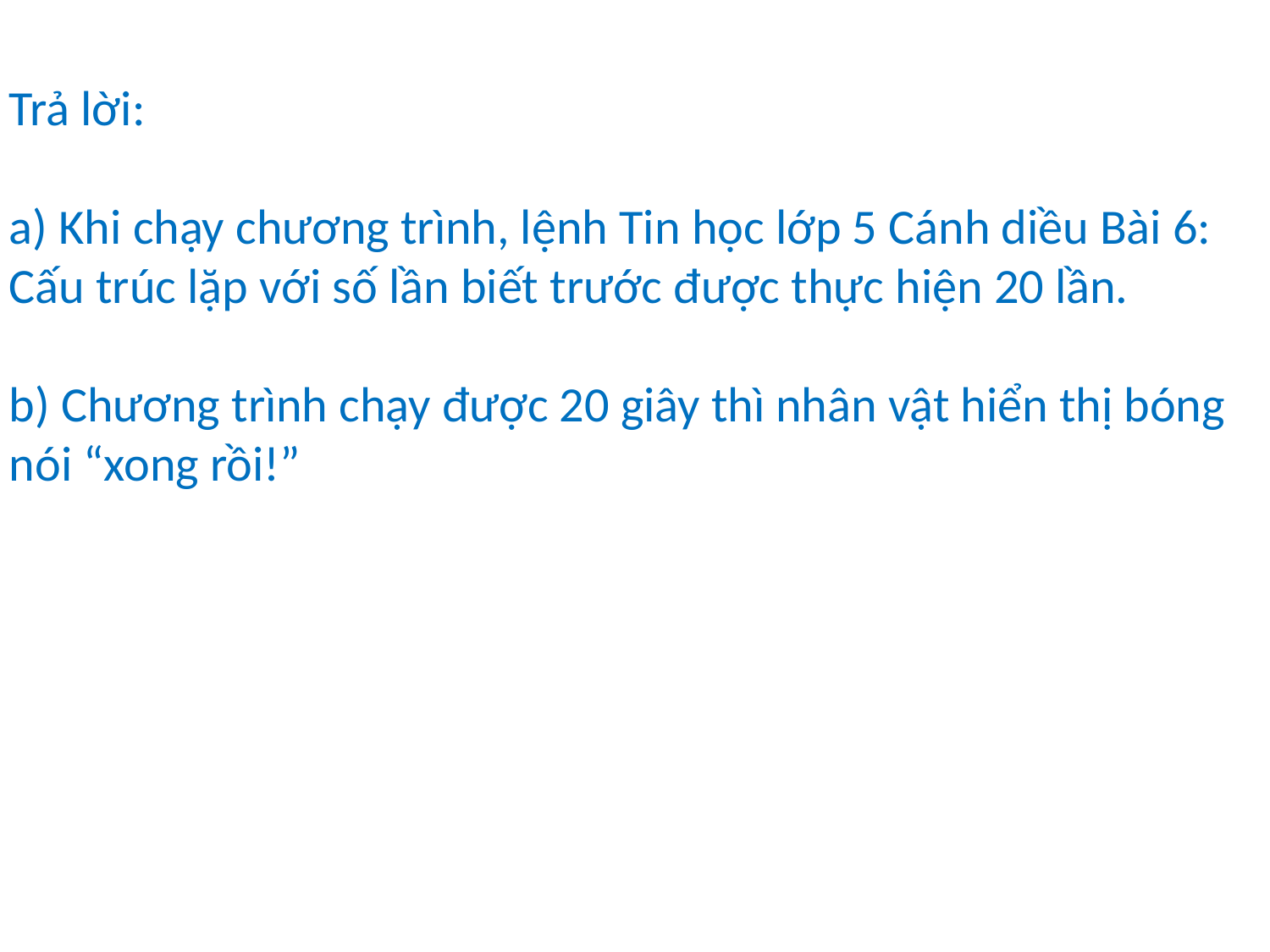

Trả lời:

a) Khi chạy chương trình, lệnh Tin học lớp 5 Cánh diều Bài 6: Cấu trúc lặp với số lần biết trước được thực hiện 20 lần.

b) Chương trình chạy được 20 giây thì nhân vật hiển thị bóng nói “xong rồi!”